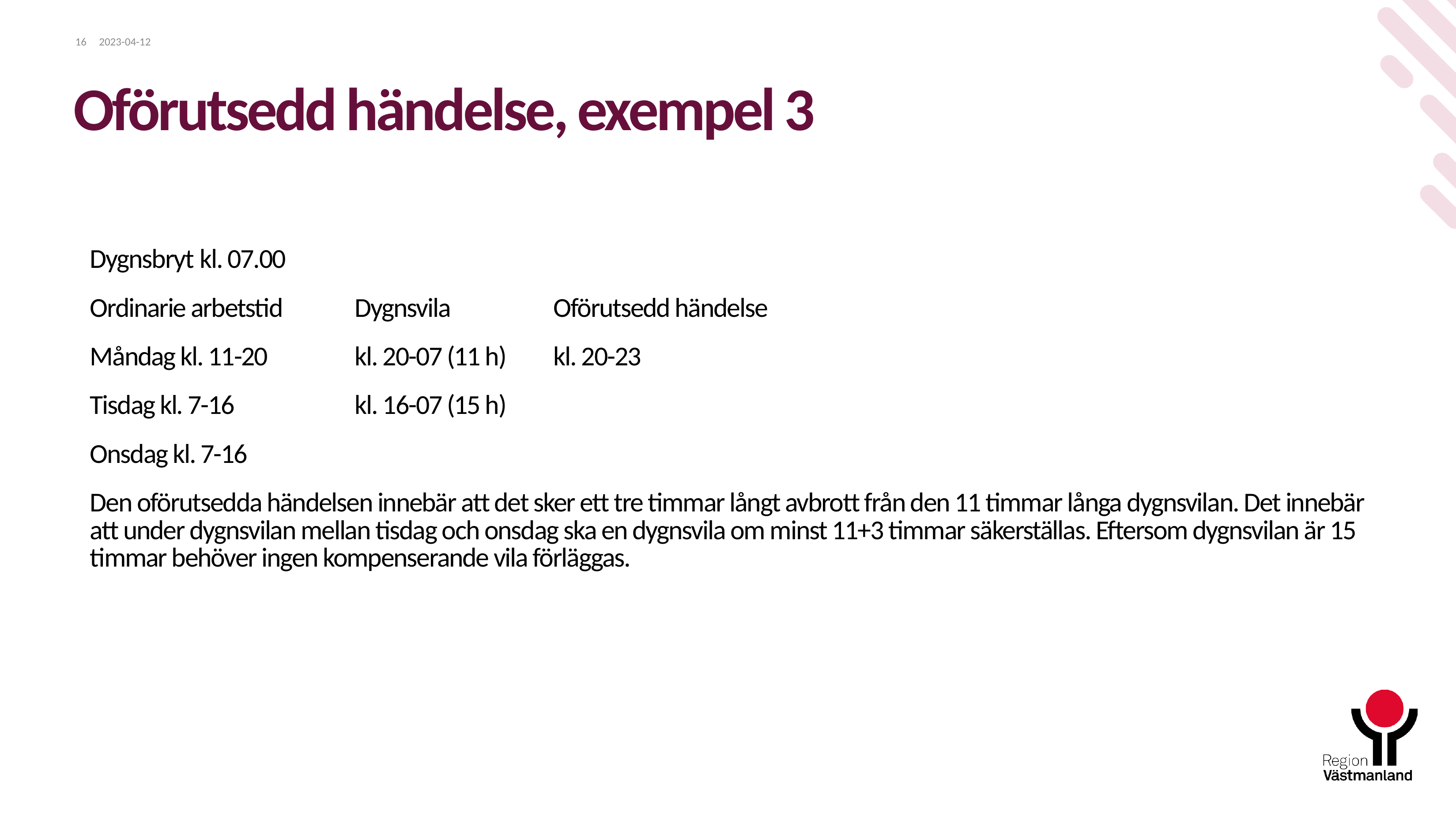

# Oförutsedd händelse, exempel 3
16
2023-04-12
Dygnsbryt kl. 07.00
Ordinarie arbetstid		Dygnsvila 		Oförutsedd händelse
Måndag kl. 11-20		kl. 20-07 (11 h)	kl. 20-23
Tisdag kl. 7-16		kl. 16-07 (15 h)
Onsdag kl. 7-16
Den oförutsedda händelsen innebär att det sker ett tre timmar långt avbrott från den 11 timmar långa dygnsvilan. Det innebär att under dygnsvilan mellan tisdag och onsdag ska en dygnsvila om minst 11+3 timmar säkerställas. Eftersom dygnsvilan är 15 timmar behöver ingen kompenserande vila förläggas.